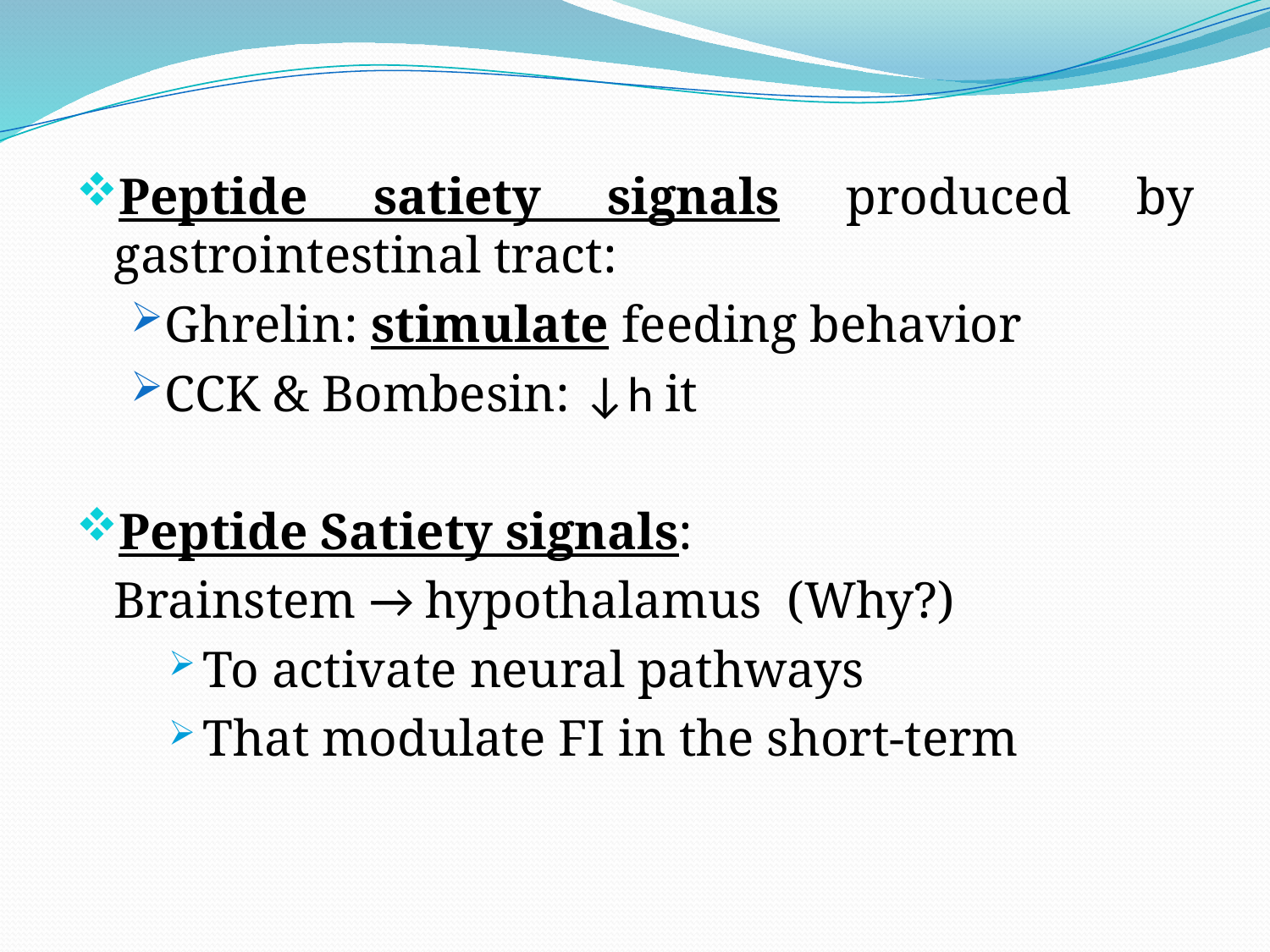

Peptide satiety signals produced by gastrointestinal tract:
Ghrelin: stimulate feeding behavior
CCK & Bombesin: ↓h it

Peptide Satiety signals:
	Brainstem → hypothalamus  (Why?)
To activate neural pathways
That modulate FI in the short-term